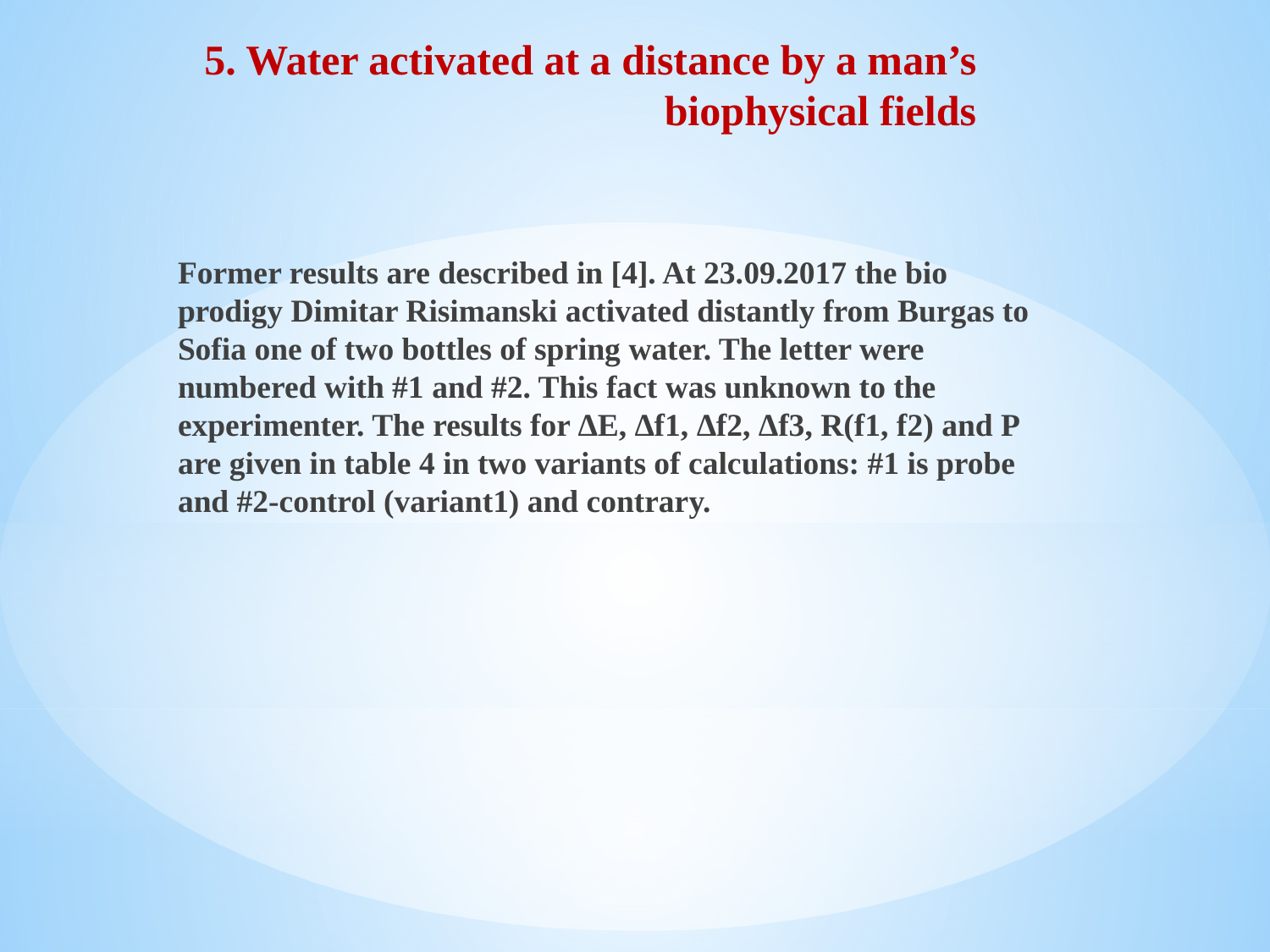

# 5. Water activated at a distance by a man’s biophysical fields
Former results are described in [4]. At 23.09.2017 the bio prodigy Dimitar Risimanski activated distantly from Burgas to Sofia one of two bottles of spring water. The letter were numbered with #1 and #2. This fact was unknown to the experimenter. The results for ∆E, ∆f1, ∆f2, ∆f3, R(f1, f2) and P are given in table 4 in two variants of calculations: #1 is probe and #2-control (variant1) and contrary.